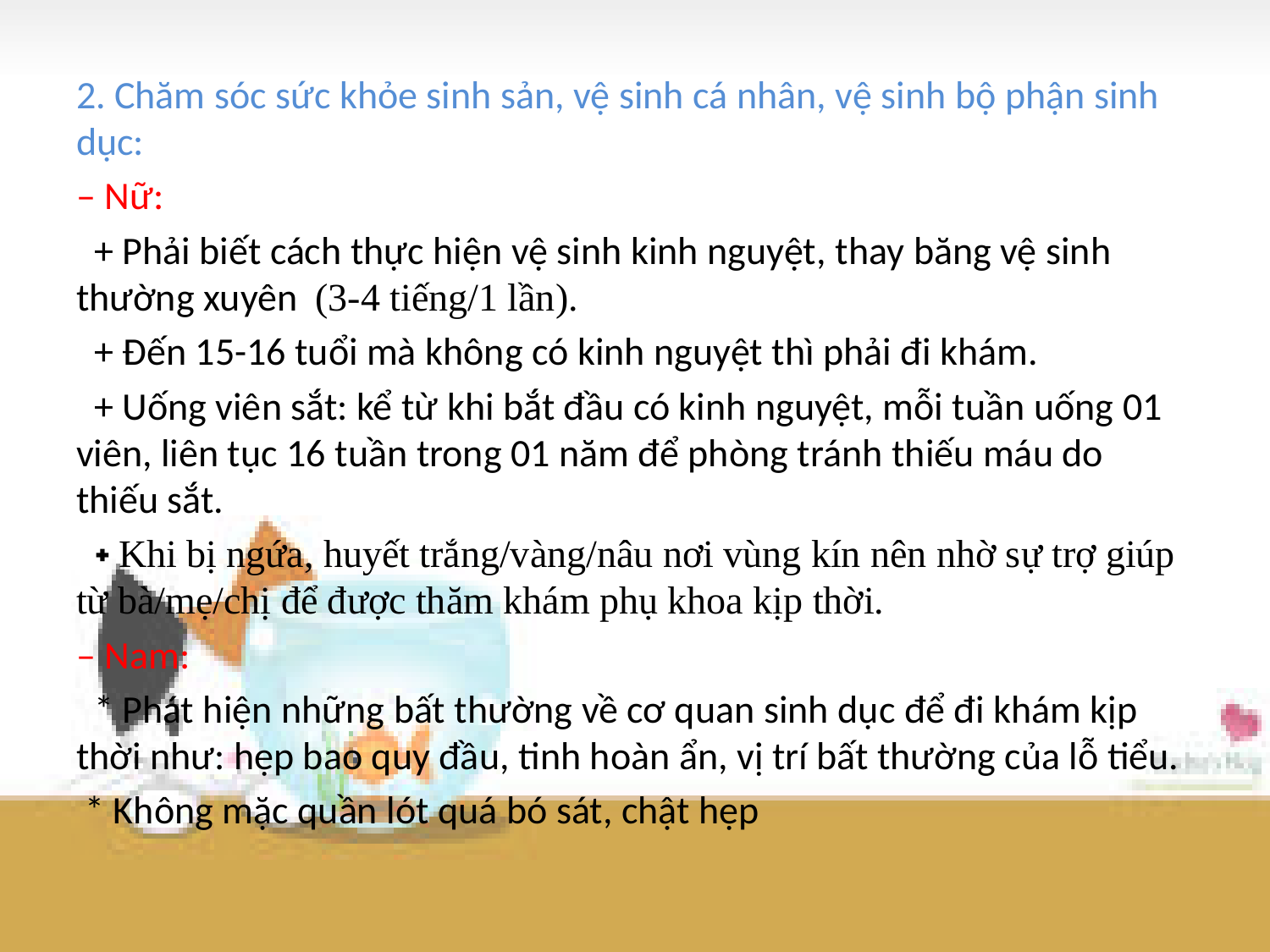

2. Chăm sóc sức khỏe sinh sản, vệ sinh cá nhân, vệ sinh bộ phận sinh dục:
– Nữ:
  + Phải biết cách thực hiện vệ sinh kinh nguyệt, thay băng vệ sinh thường xuyên  (3-4 tiếng/1 lần).
  + Đến 15-16 tuổi mà không có kinh nguyệt thì phải đi khám.
  + Uống viên sắt: kể từ khi bắt đầu có kinh nguyệt, mỗi tuần uống 01 viên, liên tục 16 tuần trong 01 năm để phòng tránh thiếu máu do thiếu sắt.
  + Khi bị ngứa, huyết trắng/vàng/nâu nơi vùng kín nên nhờ sự trợ giúp từ bà/mẹ/chị để được thăm khám phụ khoa kịp thời.
– Nam:
  * Phát hiện những bất thường về cơ quan sinh dục để đi khám kịp thời như: hẹp bao quy đầu, tinh hoàn ẩn, vị trí bất thường của lỗ tiểu.
 * Không mặc quần lót quá bó sát, chật hẹp